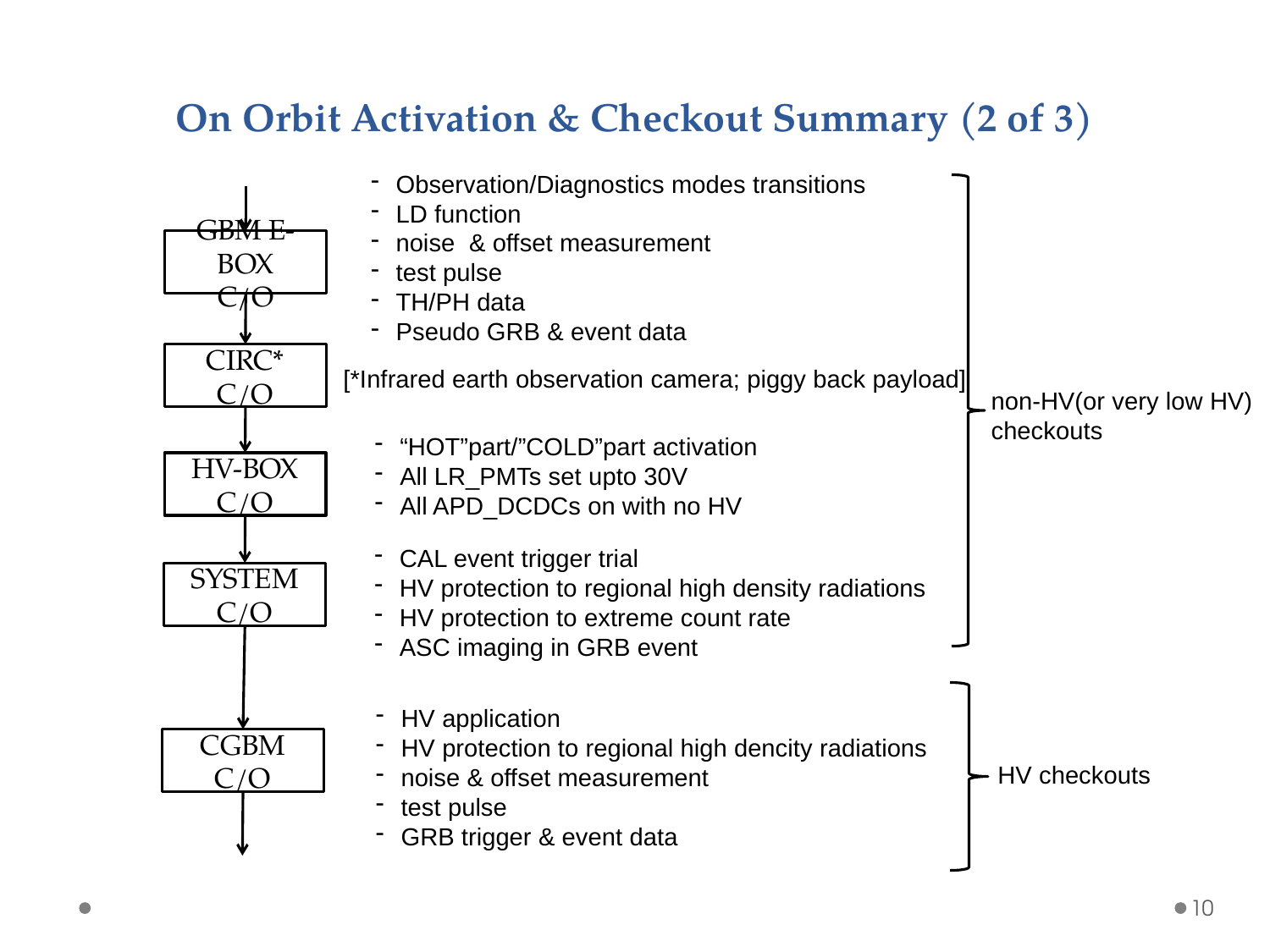

# On Orbit Activation & Checkout Summary (2 of 3)
Observation/Diagnostics modes transitions
LD function
noise  & offset measurement
test pulse
TH/PH data
Pseudo GRB & event data

non-HV(or very low HV)
checkouts
GBM E-BOX
C/O
CIRC* C/O
[*Infrared earth observation camera; piggy back payload]
“HOT”part/”COLD”part activation
All LR_PMTs set upto 30V
All APD_DCDCs on with no HV
HV-BOX C/O
CAL event trigger trial
HV protection to regional high density radiations
HV protection to extreme count rate
ASC imaging in GRB event
SYSTEM C/O

HV application
HV protection to regional high dencity radiations
noise & offset measurement
test pulse
GRB trigger & event data
CGBM C/O
HV checkouts
10